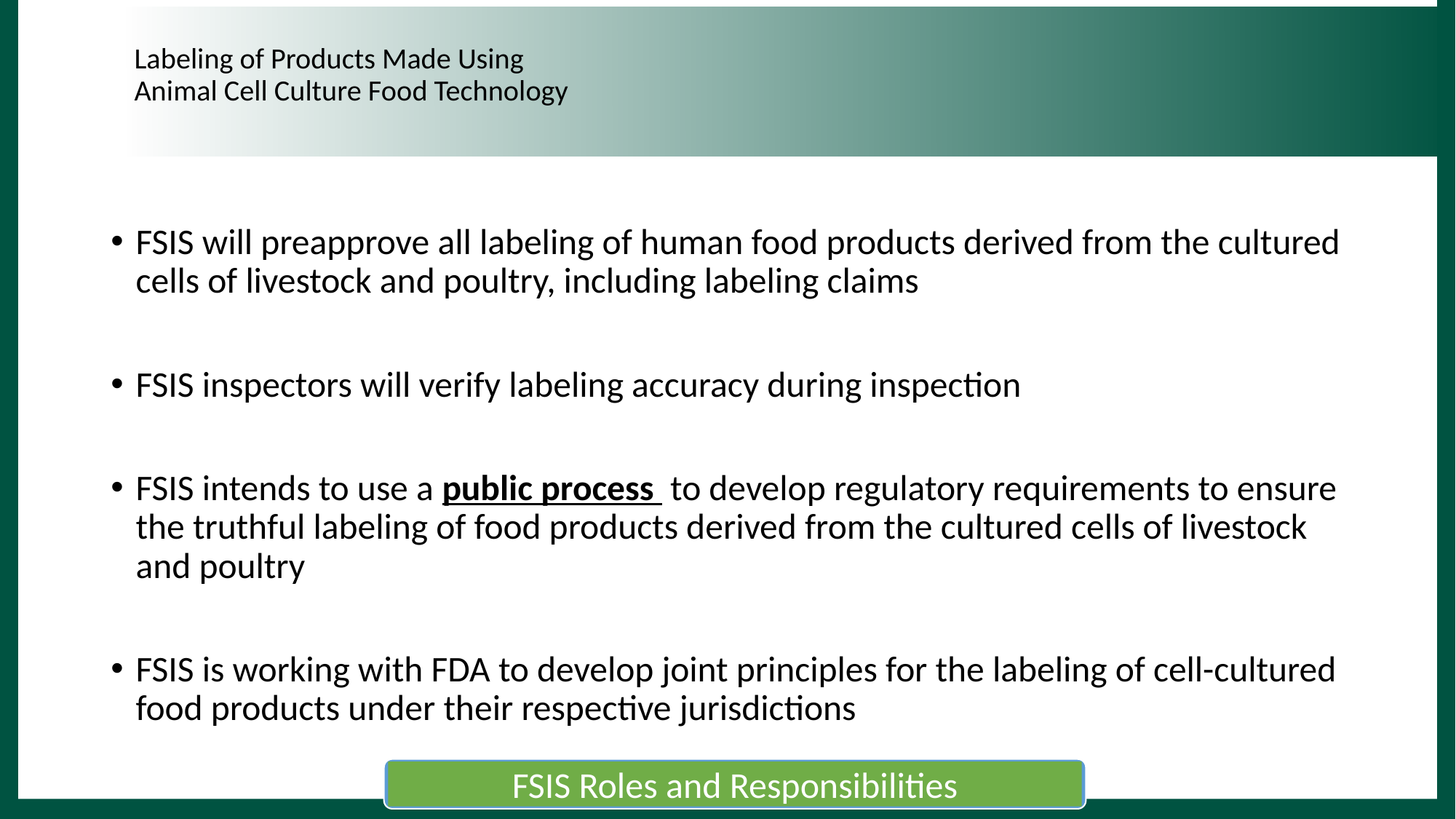

# Labeling of Products Made Using Animal Cell Culture Food Technology
FSIS will preapprove all labeling of human food products derived from the cultured cells of livestock and poultry, including labeling claims

FSIS inspectors will verify labeling accuracy during inspection

FSIS intends to use a public process  to develop regulatory requirements to ensure the truthful labeling of food products derived from the cultured cells of livestock and poultry

FSIS is working with FDA to develop joint principles for the labeling of cell-cultured food products under their respective jurisdictions

FSIS Roles and Responsibilities